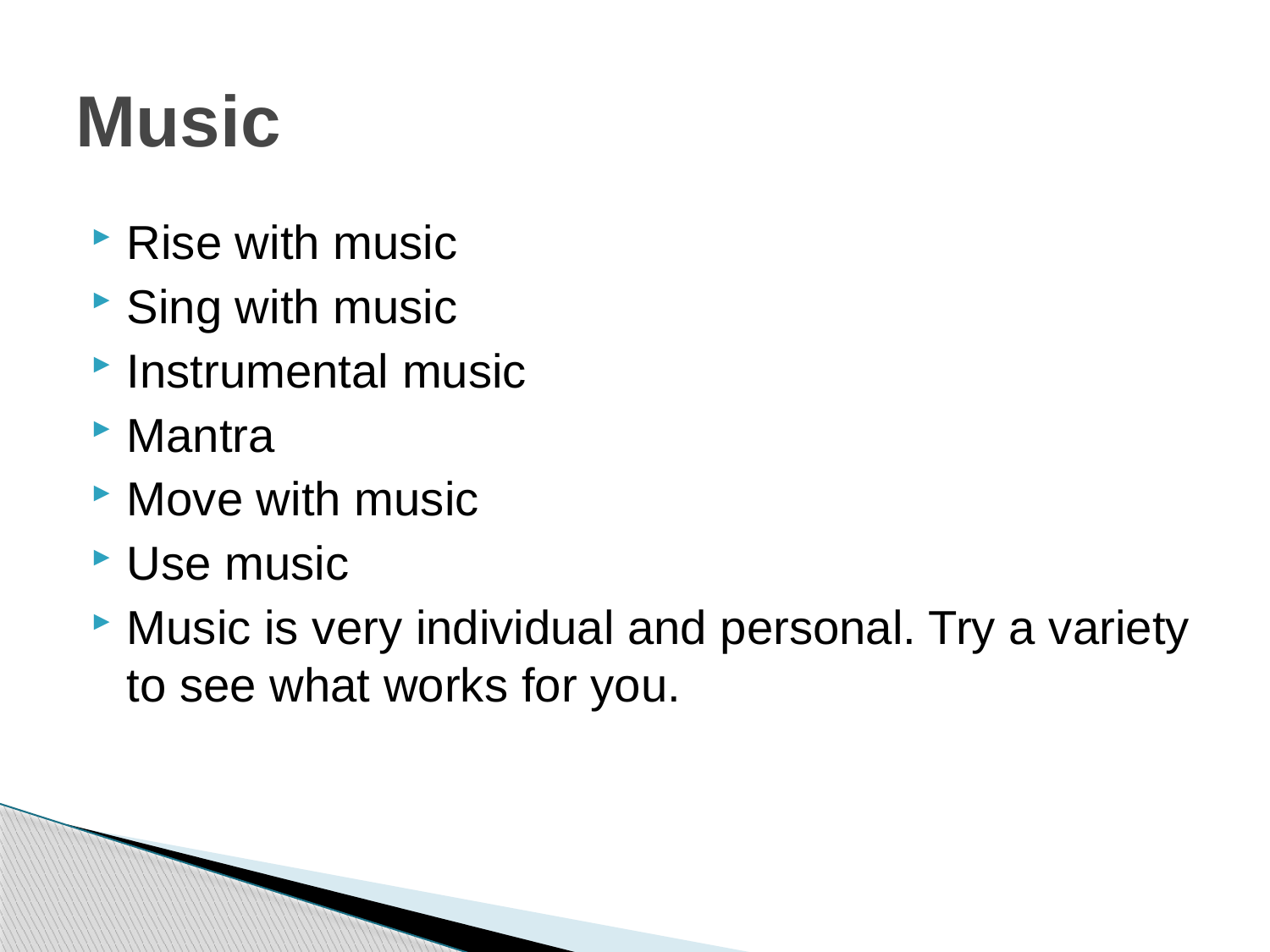

# Music
Rise with music
Sing with music
Instrumental music
Mantra
Move with music
Use music
Music is very individual and personal. Try a variety to see what works for you.